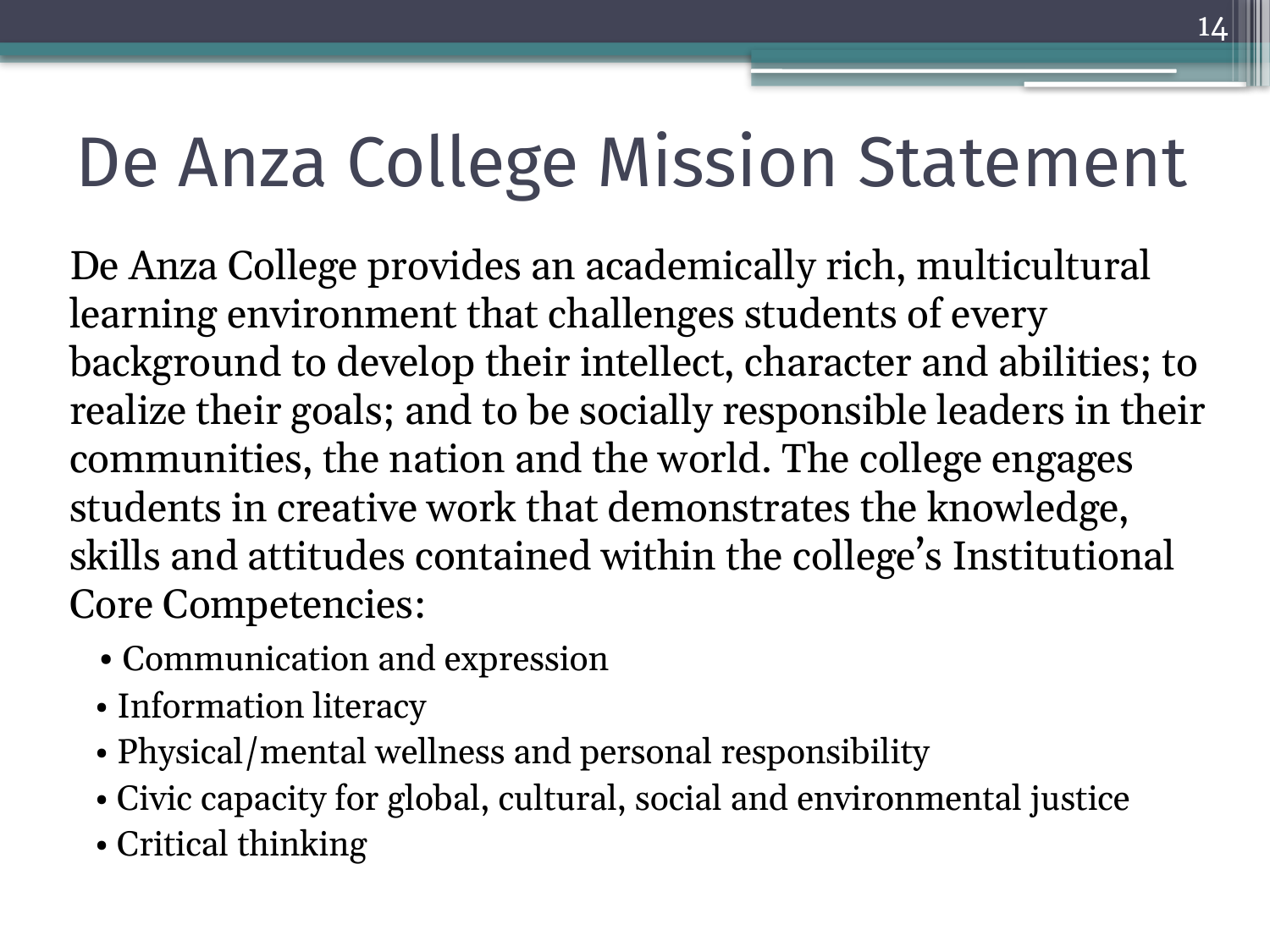

14
# De Anza College Mission Statement
De Anza College provides an academically rich, multicultural learning environment that challenges students of every background to develop their intellect, character and abilities; to realize their goals; and to be socially responsible leaders in their communities, the nation and the world. The college engages students in creative work that demonstrates the knowledge, skills and attitudes contained within the college’s Institutional Core Competencies:
   • Communication and expression
   • Information literacy
   • Physical/mental wellness and personal responsibility
   • Civic capacity for global, cultural, social and environmental justice
   • Critical thinking